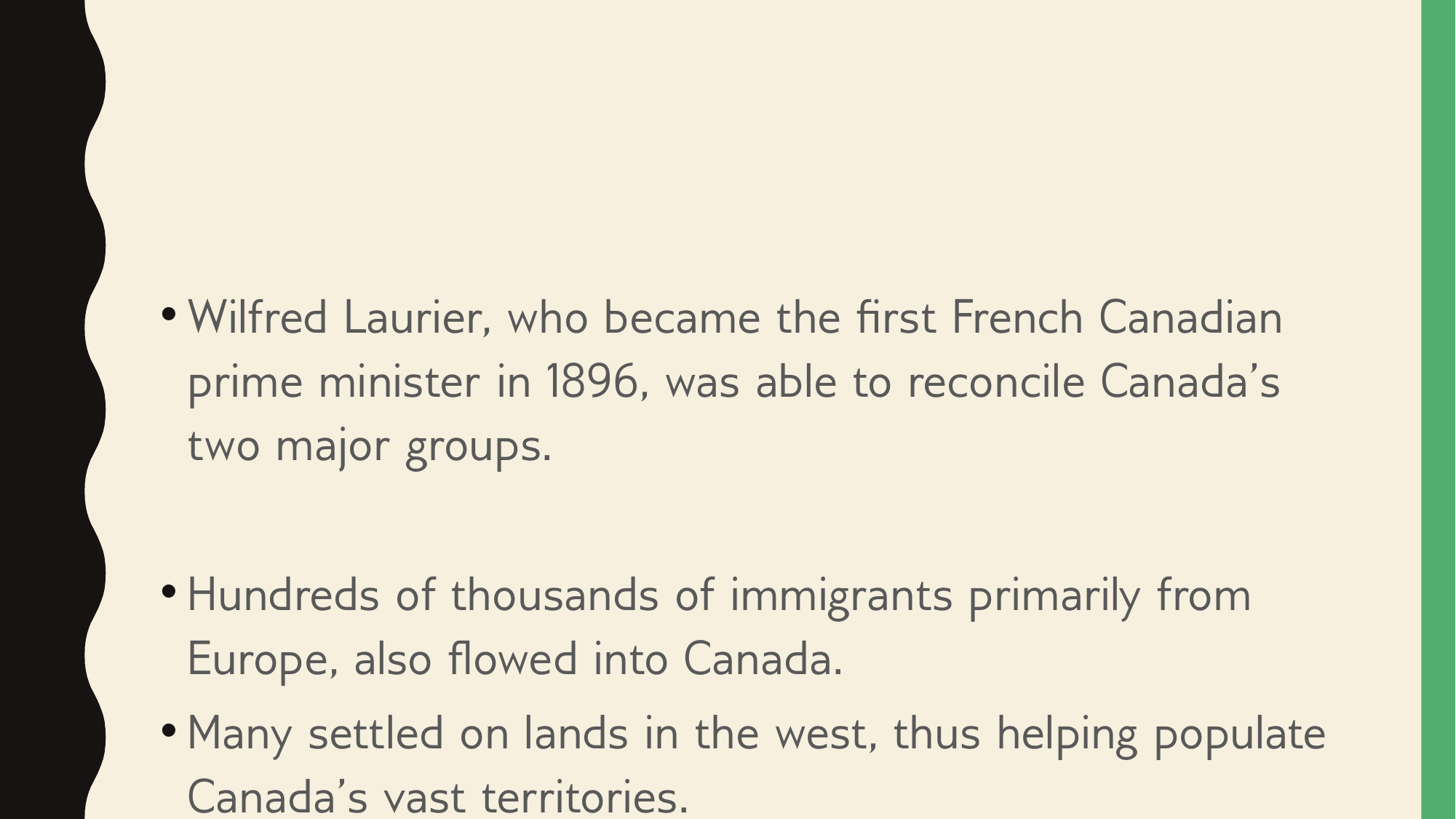

#
Wilfred Laurier, who became the first French Canadian prime minister in 1896, was able to reconcile Canada’s two major groups.

Hundreds of thousands of immigrants primarily from Europe, also flowed into Canada.
Many settled on lands in the west, thus helping populate Canada’s vast territories.